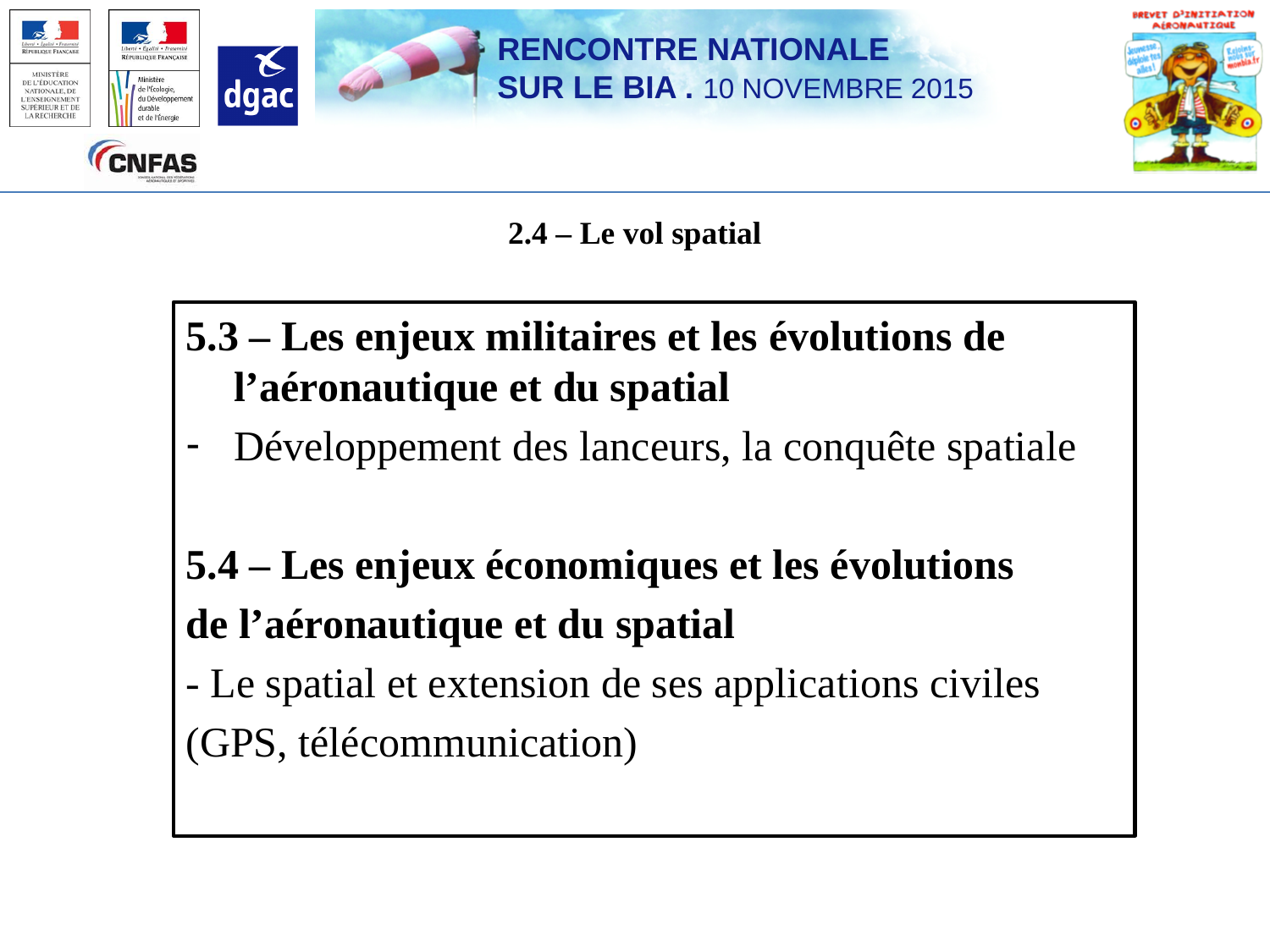

2.4 – Le vol spatial
5.3 – Les enjeux militaires et les évolutions de l’aéronautique et du spatial
Développement des lanceurs, la conquête spatiale

5.4 – Les enjeux économiques et les évolutions
de l’aéronautique et du spatial
- Le spatial et extension de ses applications civiles
(GPS, télécommunication)